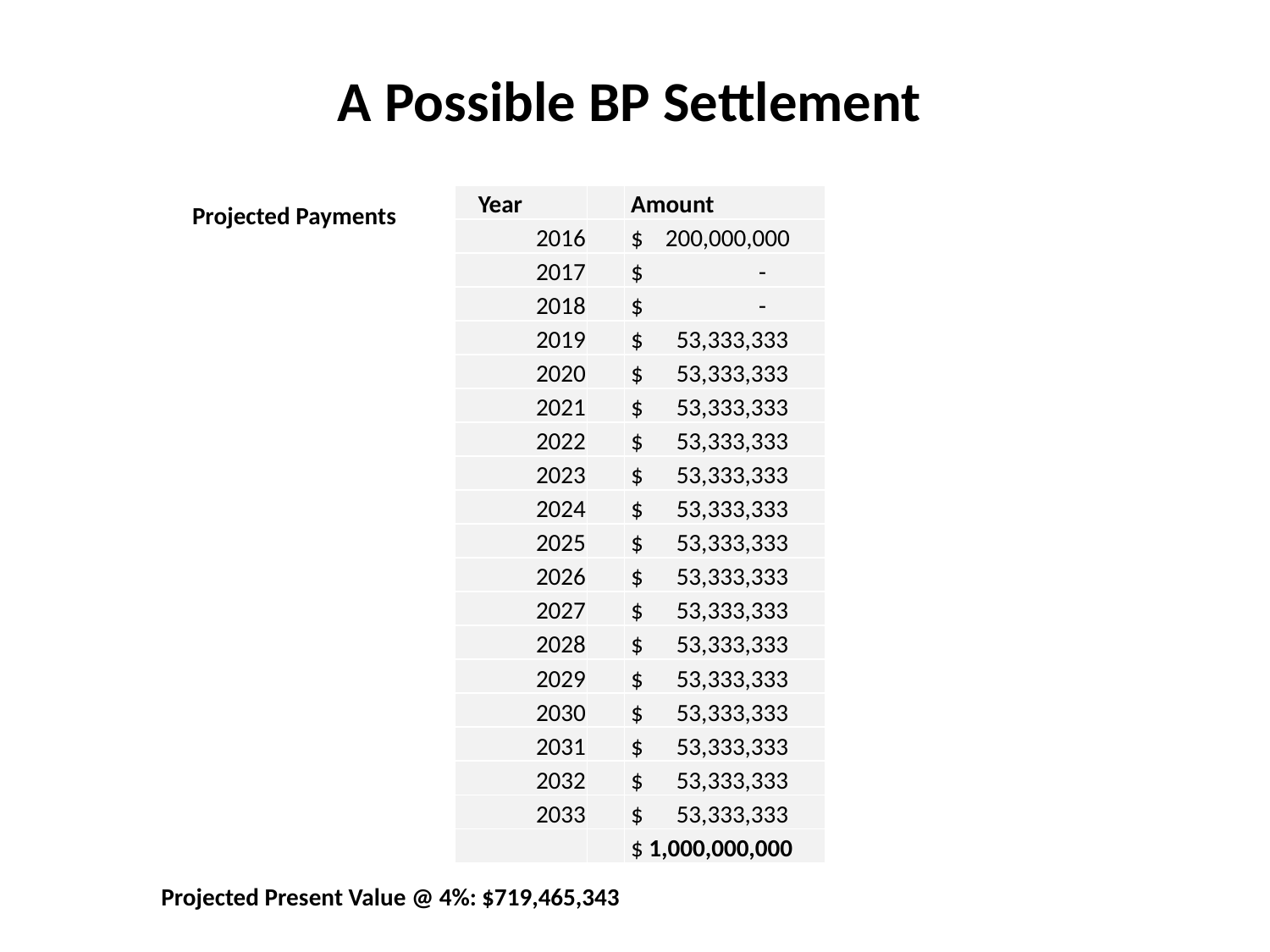

# A Possible BP Settlement
| Year |  | Amount |
| --- | --- | --- |
| 2016 |  | $ 200,000,000 |
| 2017 |  | $ - |
| 2018 |  | $ - |
| 2019 |  | $ 53,333,333 |
| 2020 |  | $ 53,333,333 |
| 2021 |  | $ 53,333,333 |
| 2022 |  | $ 53,333,333 |
| 2023 |  | $ 53,333,333 |
| 2024 |  | $ 53,333,333 |
| 2025 |  | $ 53,333,333 |
| 2026 |  | $ 53,333,333 |
| 2027 |  | $ 53,333,333 |
| 2028 |  | $ 53,333,333 |
| 2029 |  | $ 53,333,333 |
| 2030 |  | $ 53,333,333 |
| 2031 |  | $ 53,333,333 |
| 2032 |  | $ 53,333,333 |
| 2033 |  | $ 53,333,333 |
|  |  | $ 1,000,000,000 |
Projected Payments
Projected Present Value @ 4%: $719,465,343